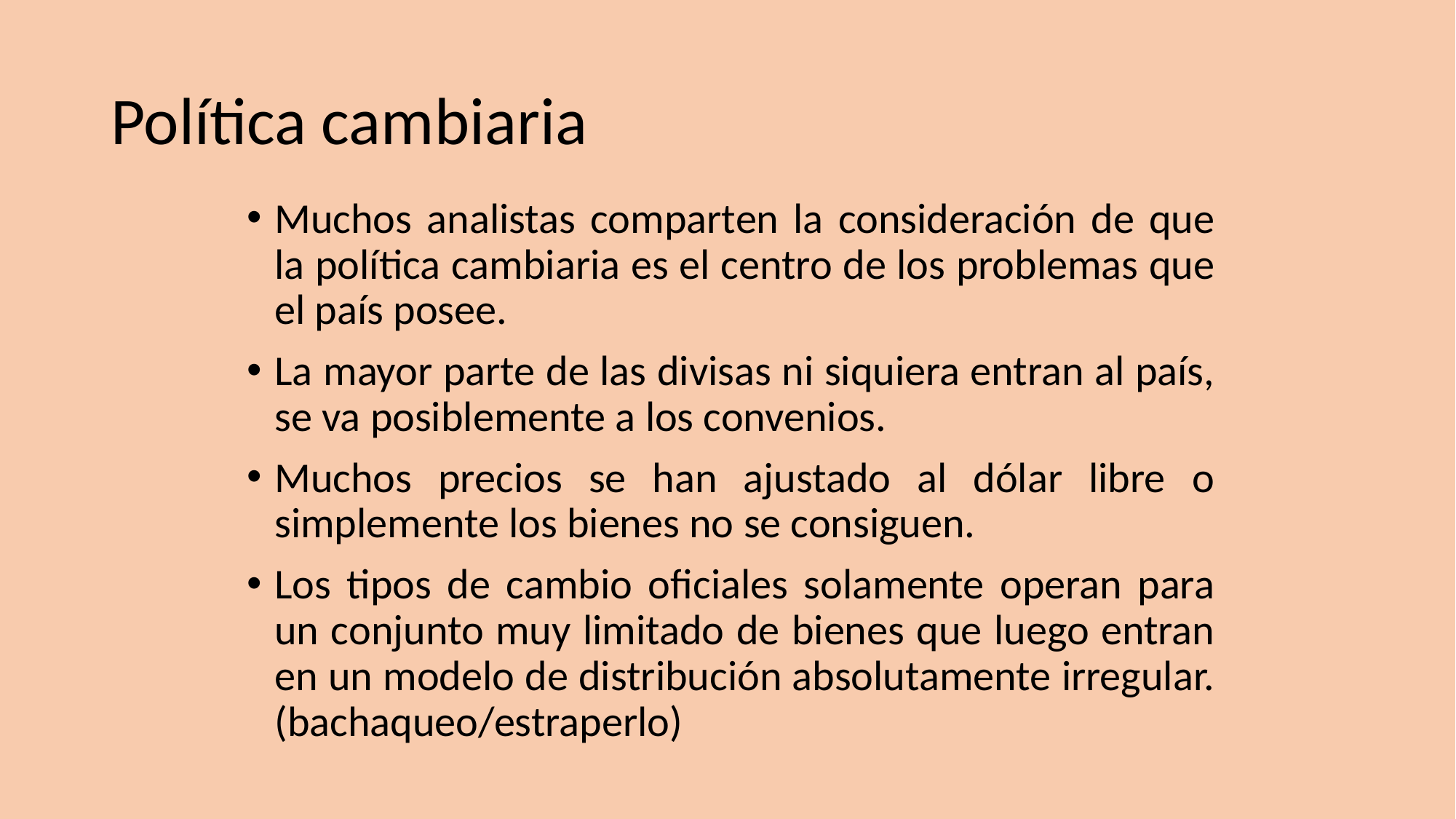

# Política cambiaria
Muchos analistas comparten la consideración de que la política cambiaria es el centro de los problemas que el país posee.
La mayor parte de las divisas ni siquiera entran al país, se va posiblemente a los convenios.
Muchos precios se han ajustado al dólar libre o simplemente los bienes no se consiguen.
Los tipos de cambio oficiales solamente operan para un conjunto muy limitado de bienes que luego entran en un modelo de distribución absolutamente irregular. (bachaqueo/estraperlo)